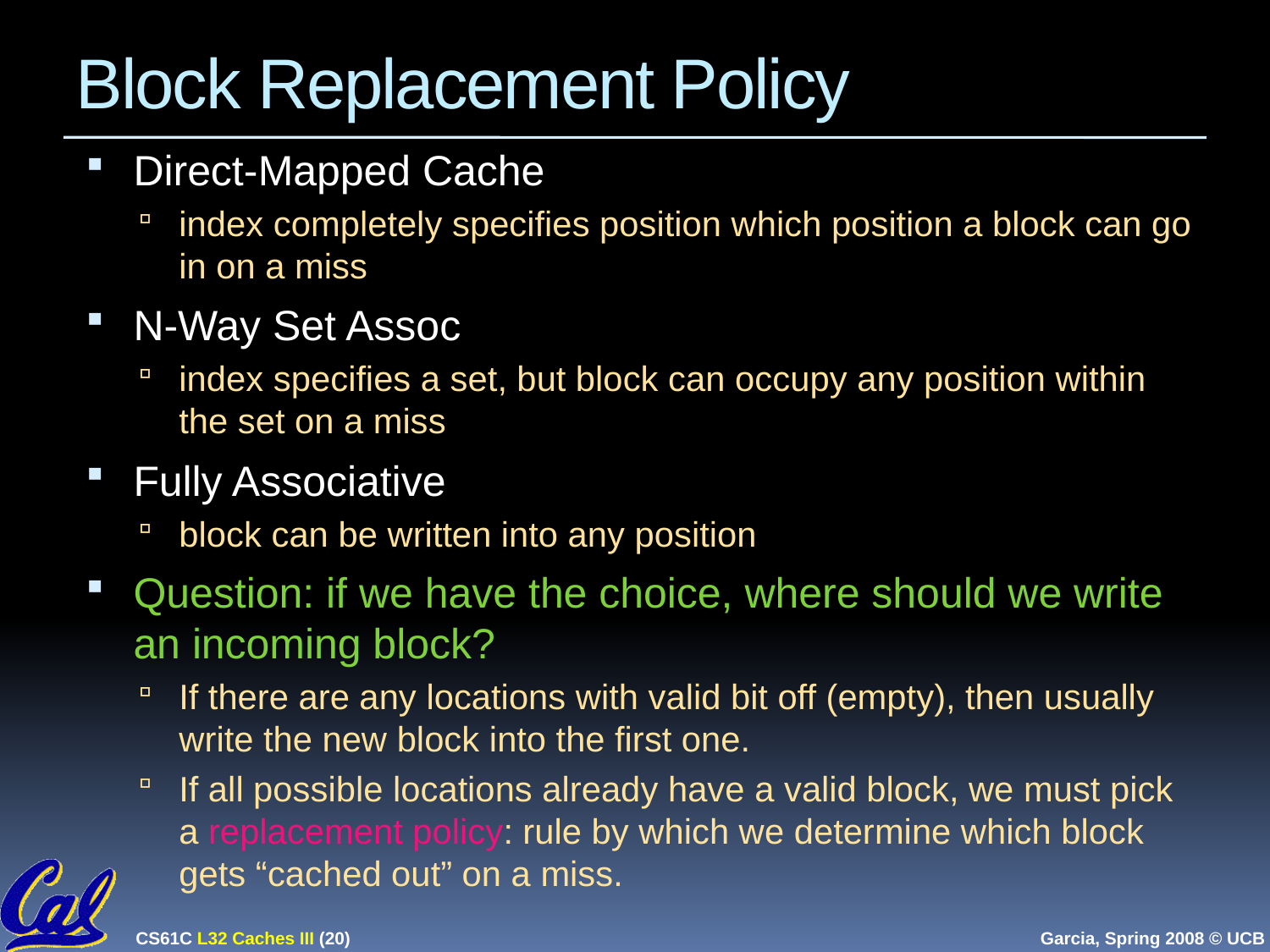

# Block Replacement Policy
Direct-Mapped Cache
index completely specifies position which position a block can go in on a miss
N-Way Set Assoc
index specifies a set, but block can occupy any position within the set on a miss
Fully Associative
block can be written into any position
Question: if we have the choice, where should we write an incoming block?
If there are any locations with valid bit off (empty), then usually write the new block into the first one.
If all possible locations already have a valid block, we must pick a replacement policy: rule by which we determine which block gets “cached out” on a miss.